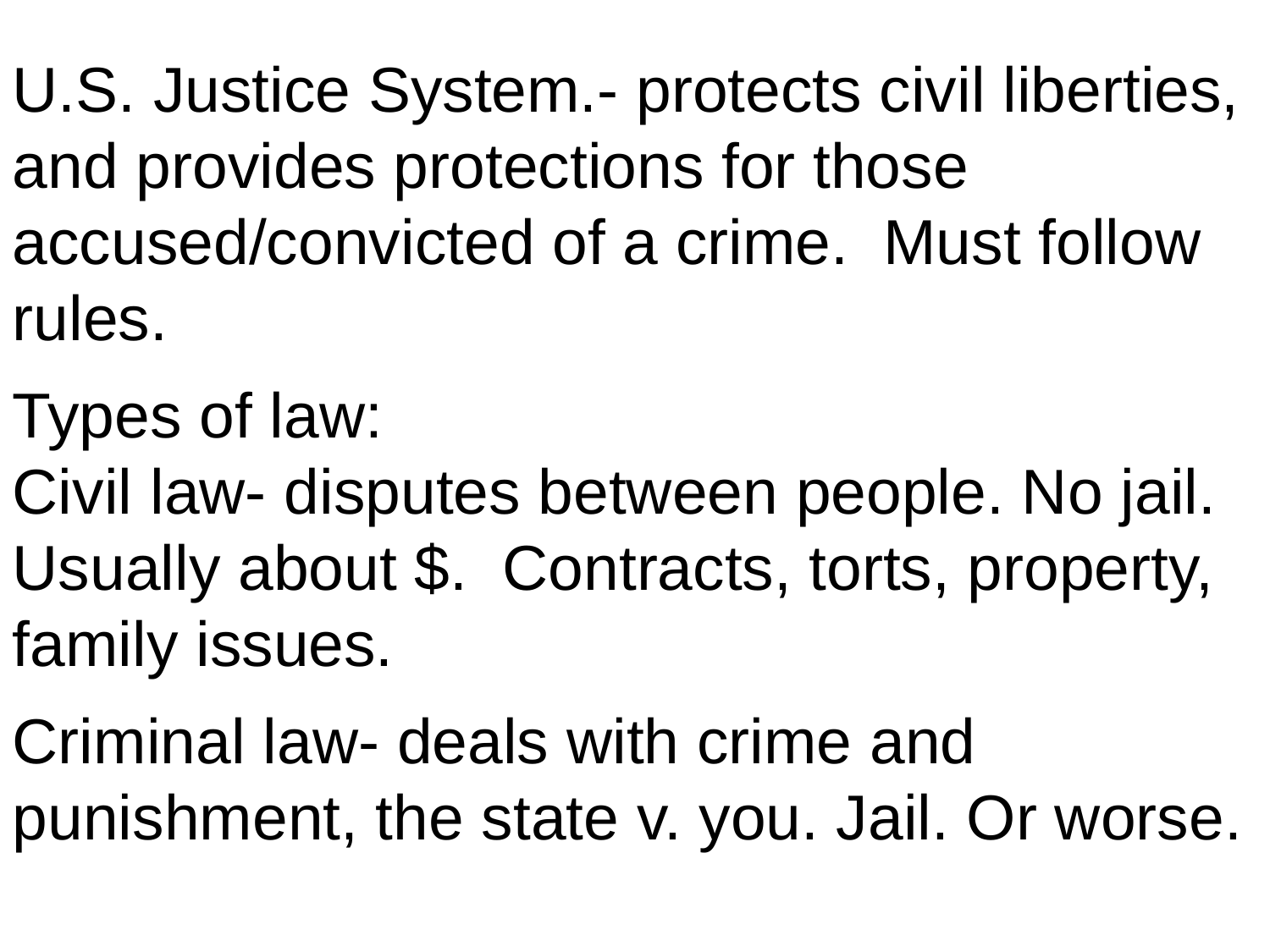

U.S. Justice System.- protects civil liberties, and provides protections for those accused/convicted of a crime.  Must follow rules.

Types of law:
Civil law- disputes between people. No jail.  Usually about $.  Contracts, torts, property, family issues.

Criminal law- deals with crime and punishment, the state v. you. Jail. Or worse.